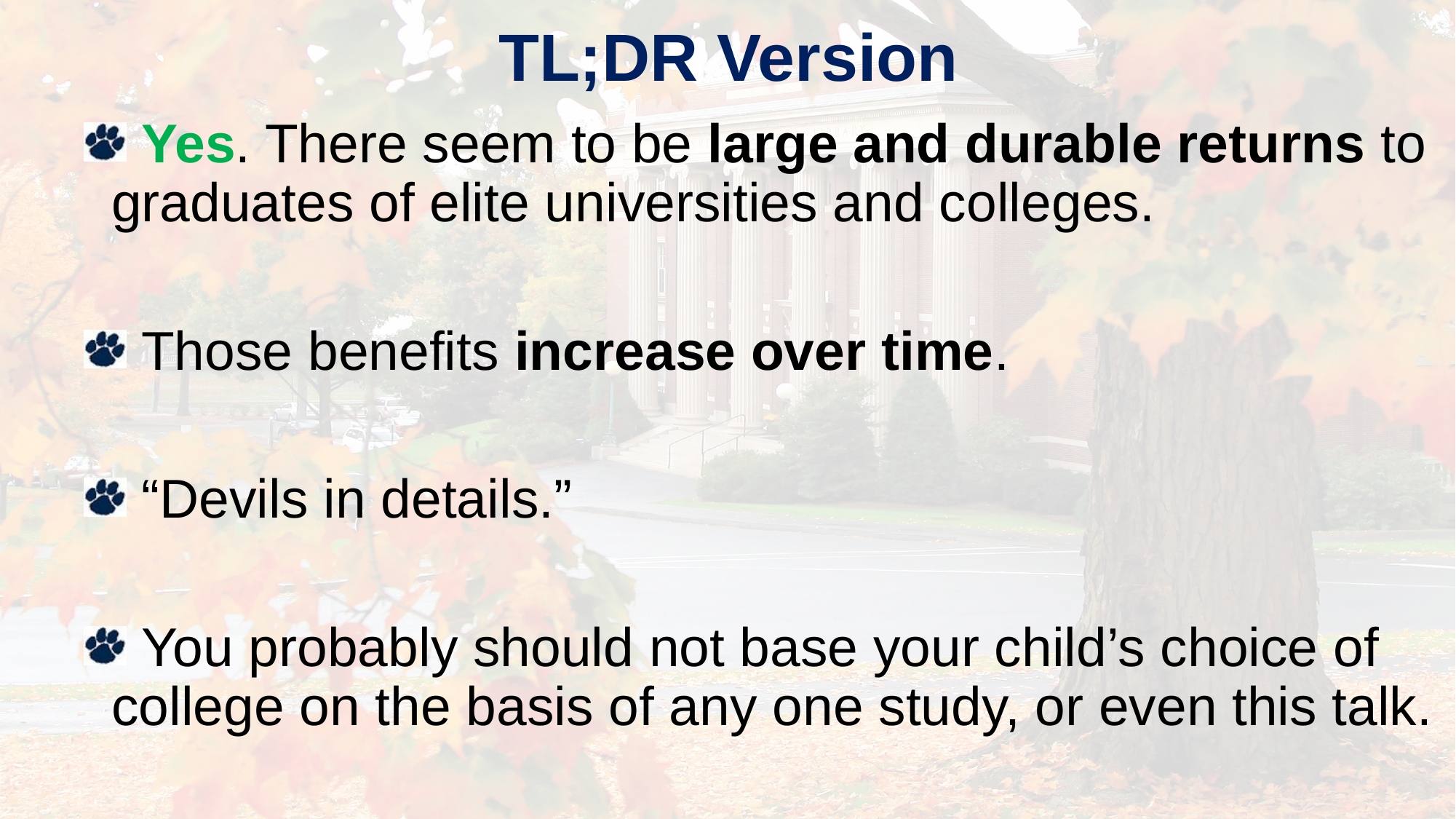

# TL;DR Version
 Yes. There seem to be large and durable returns to graduates of elite universities and colleges.

 Those benefits increase over time.

 “Devils in details.”

 You probably should not base your child’s choice of college on the basis of any one study, or even this talk.